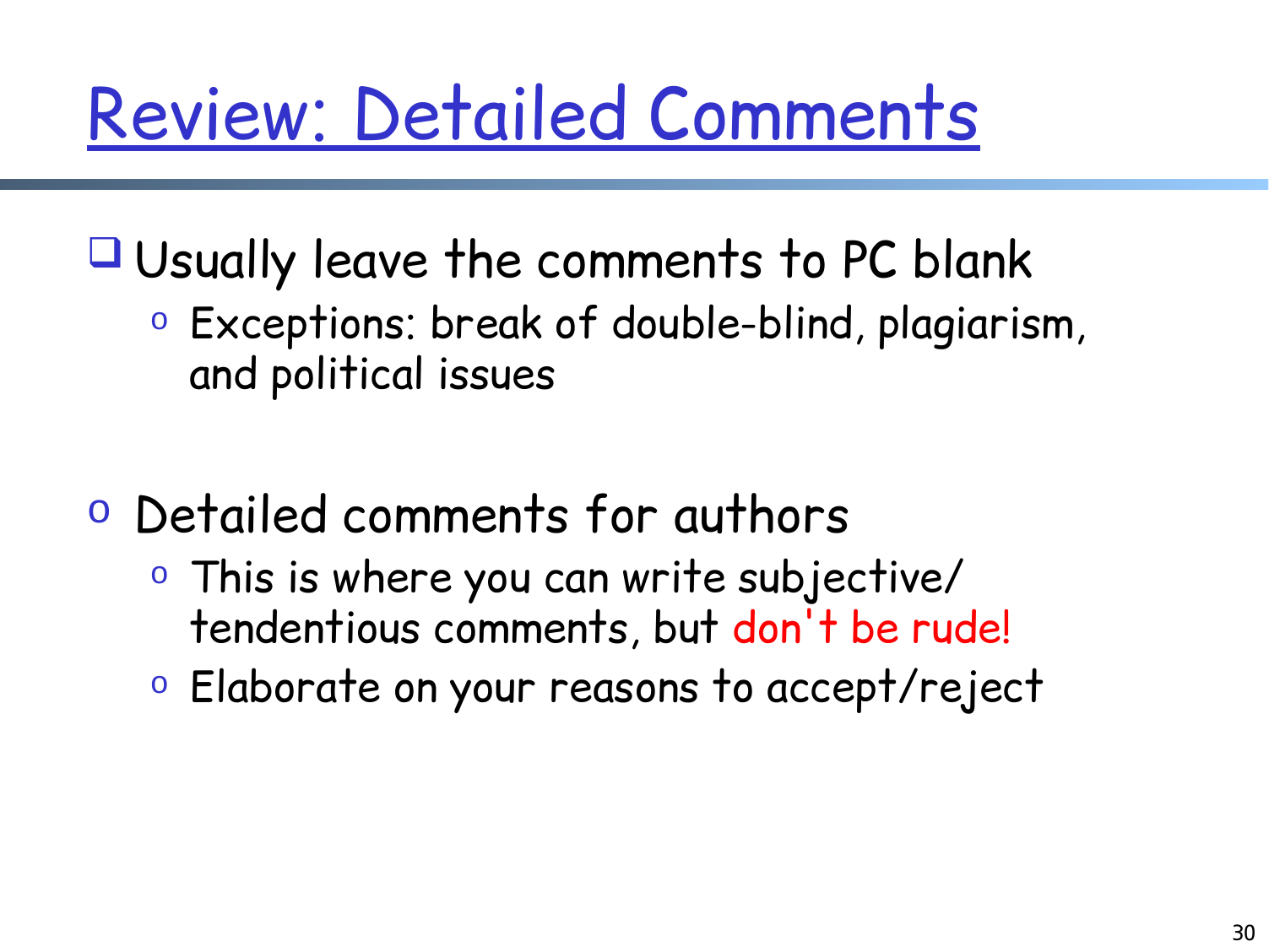

# Review: Detailed Comments
Usually leave the comments to PC blank
Exceptions: break of double-blind, plagiarism, and political issues

Detailed comments for authors
This is where you can write subjective/ tendentious comments, but don't be rude!
Elaborate on your reasons to accept/reject
30